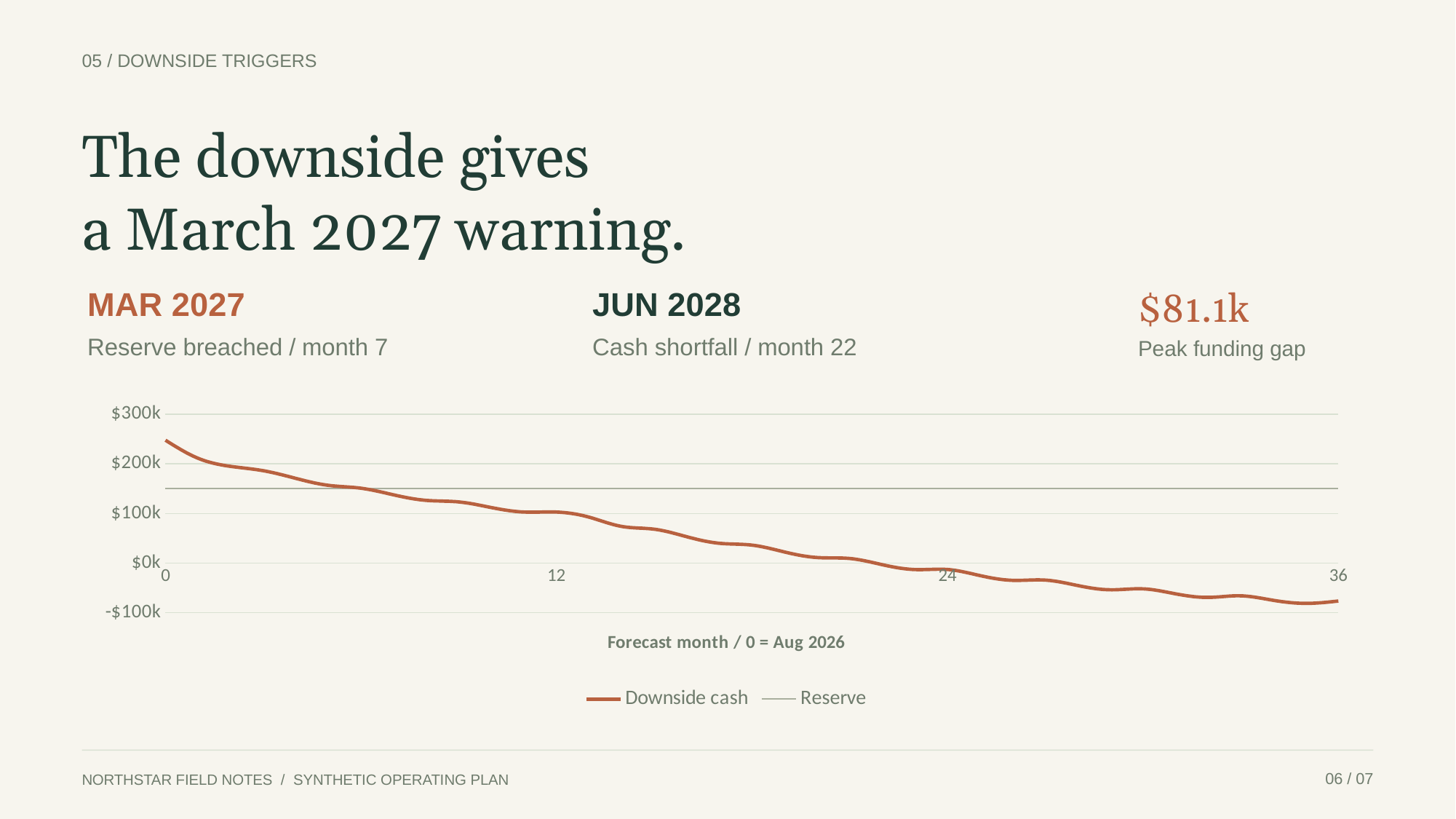

05 / DOWNSIDE TRIGGERS
The downside gives
a March 2027 warning.
MAR 2027
JUN 2028
$81.1k
Reserve breached / month 7
Cash shortfall / month 22
Peak funding gap

### Chart

| Category |  |  |
|---|---|---|
06 / 07
NORTHSTAR FIELD NOTES  /  SYNTHETIC OPERATING PLAN